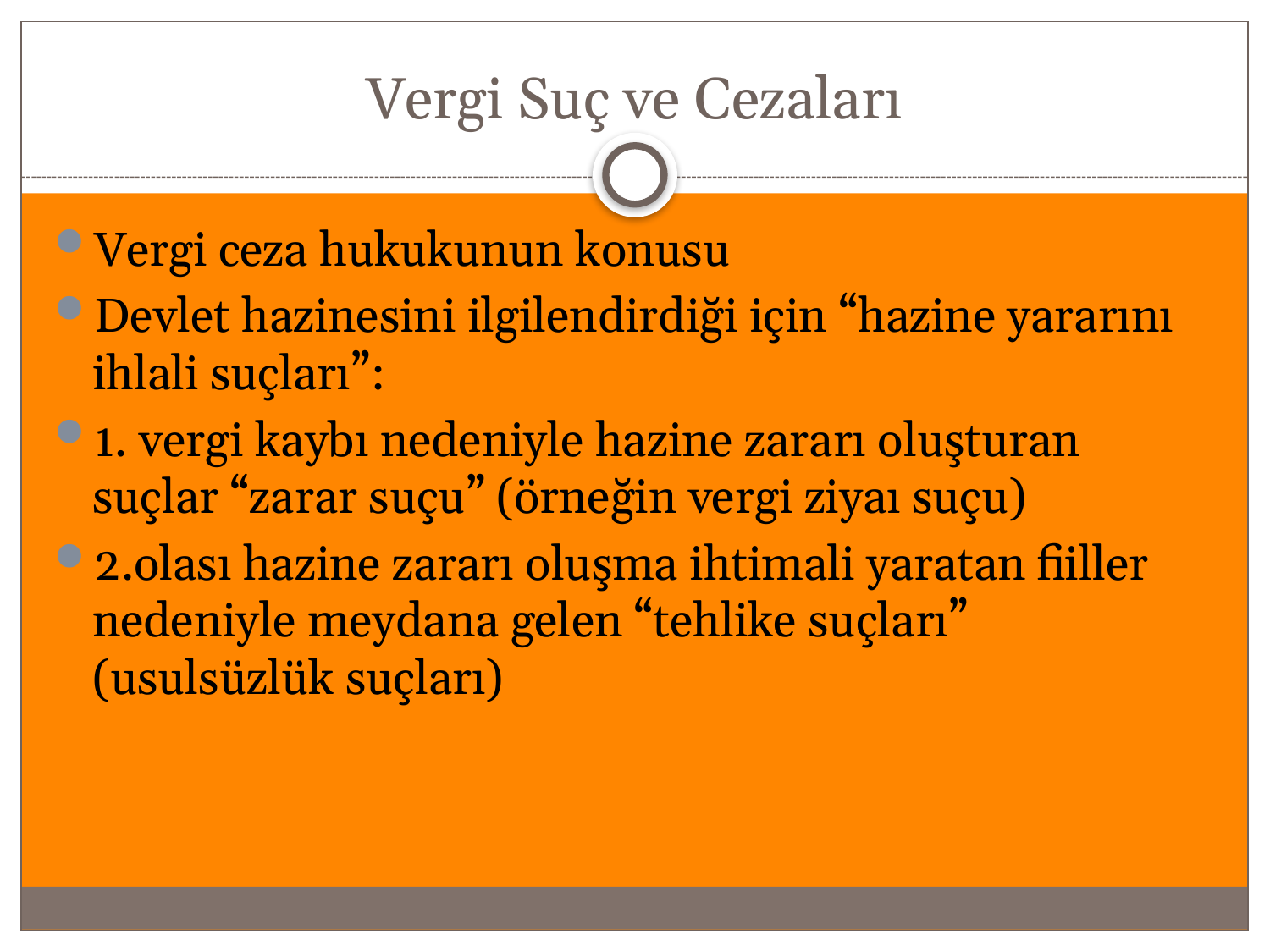

# Vergi Suç ve Cezaları
Vergi ceza hukukunun konusu
Devlet hazinesini ilgilendirdiği için “hazine yararını ihlali suçları”:
1. vergi kaybı nedeniyle hazine zararı oluşturan suçlar “zarar suçu” (örneğin vergi ziyaı suçu)
2.olası hazine zararı oluşma ihtimali yaratan fiiller nedeniyle meydana gelen “tehlike suçları” (usulsüzlük suçları)